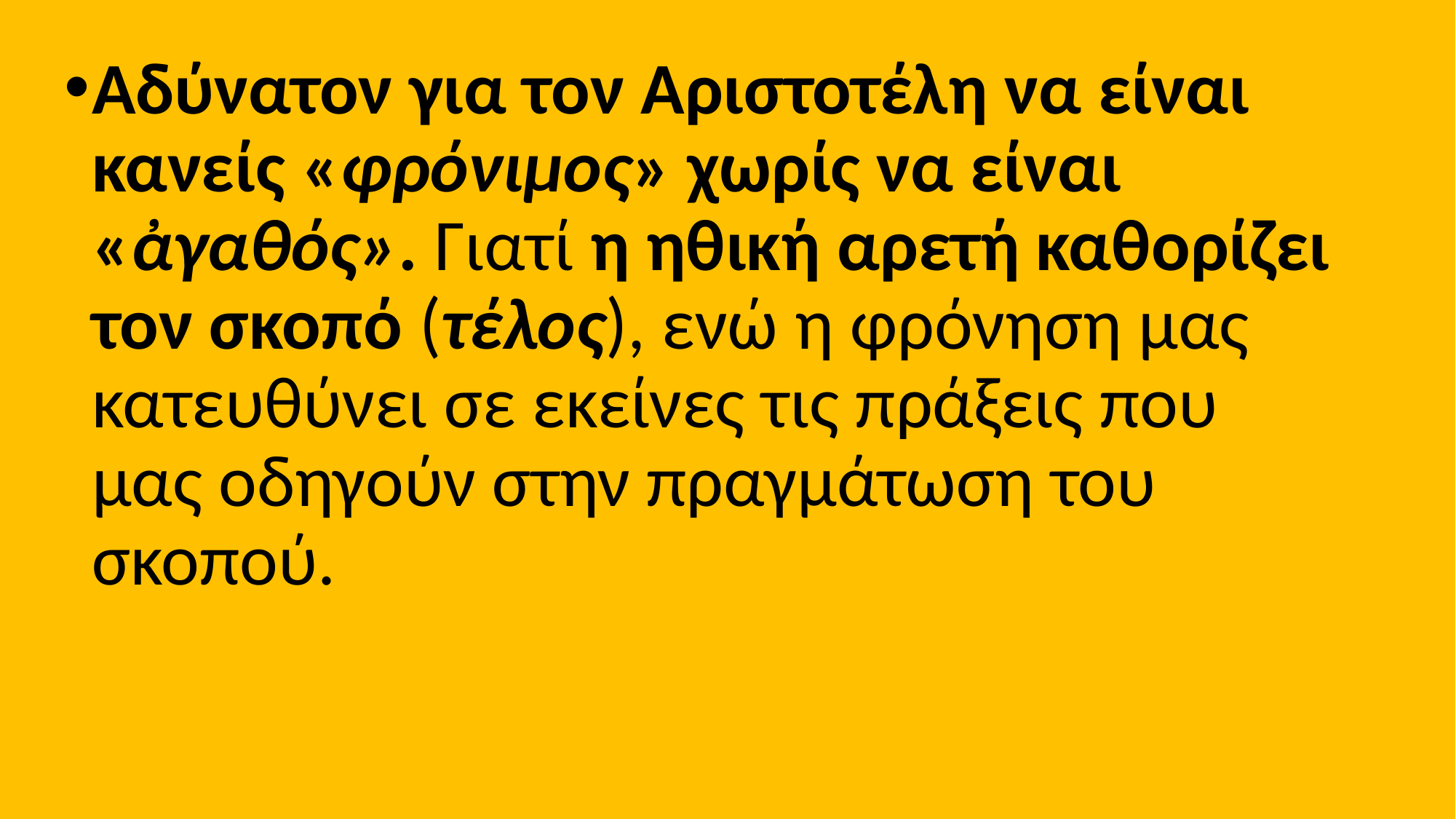

Αδύνατον για τον Αριστοτέλη να είναι κανείς «φρόνιμος» χωρίς να είναι «ἀγαθός». Γιατί η ηθική αρετή καθορίζει τον σκοπό (τέλος), ενώ η φρόνηση μας κατευθύνει σε εκείνες τις πράξεις που μας οδηγούν στην πραγμάτωση του σκοπού.